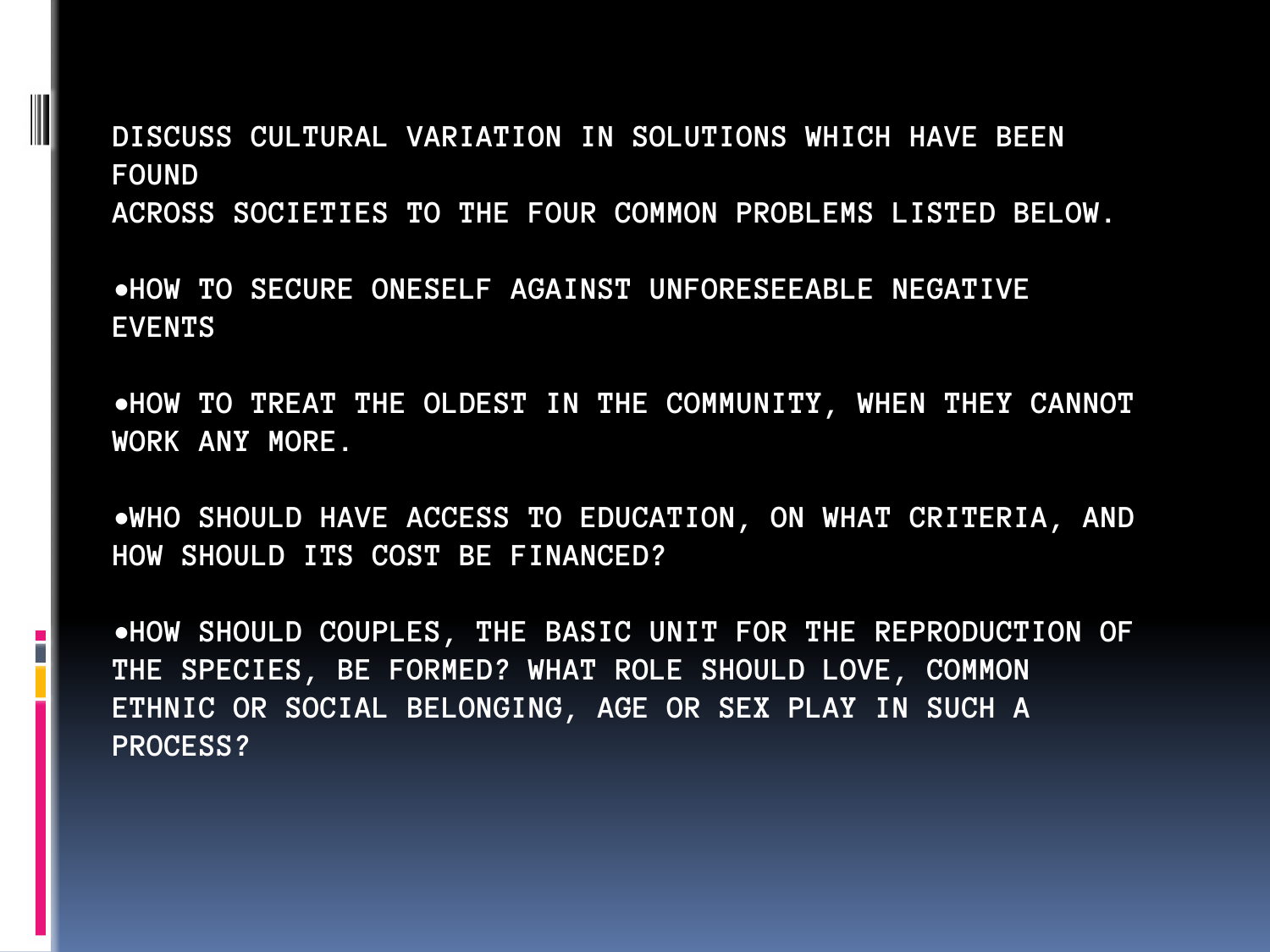

# Discuss cultural variation in solutions which have been found across societies to the four common problems listed below. •How to secure oneself against unforeseeable negative events •How to treat the oldest in the community, when they cannot work any more. •Who should have access to education, on what criteria, and how should its cost be financed? •How should couples, the basic unit for the reproduction of the species, be formed? What role should love, common ethnic or social belonging, age or sex play in such a process?